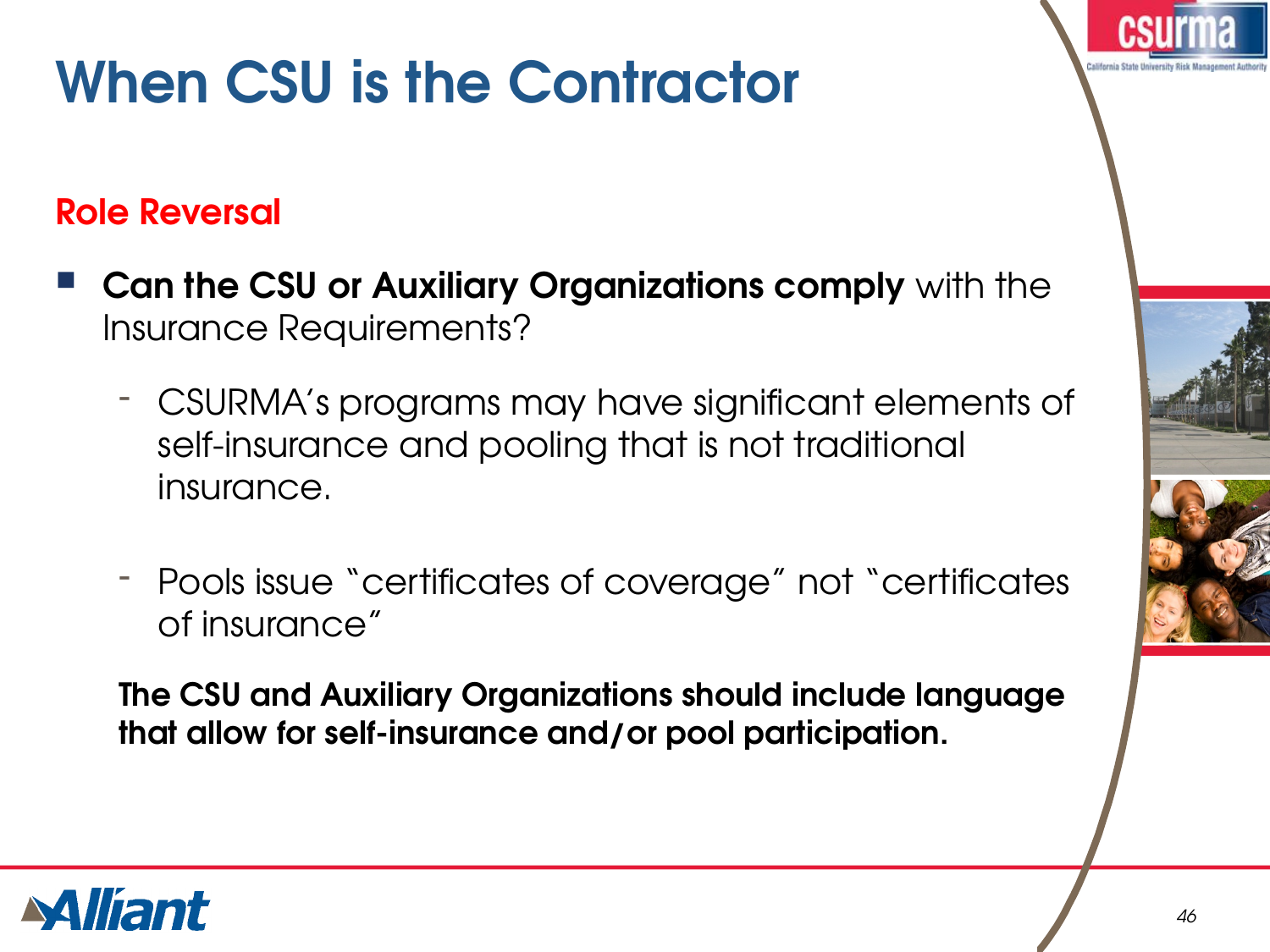

# When CSU is the Contractor
Role Reversal

Can the CSU or Auxiliary Organizations comply with the Insurance Requirements?

CSURMA’s programs may have significant elements of self-insurance and pooling that is not traditional insurance.

Pools issue “certificates of coverage” not “certificates of insurance”

The CSU and Auxiliary Organizations should include language that allow for self-insurance and/or pool participation.

46